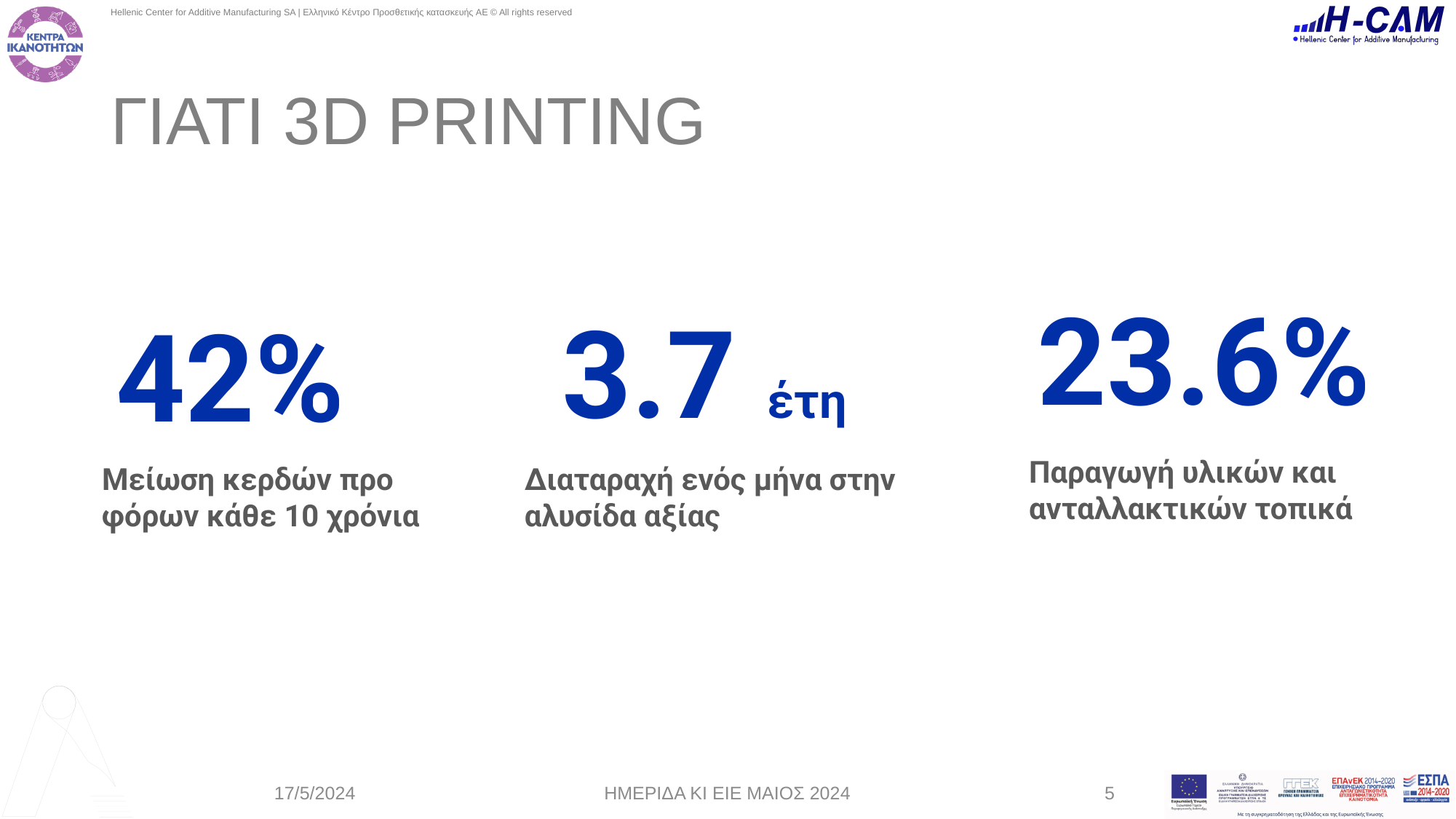

# ΓΙΑΤΙ 3D PRINTING
23.6%
3.7 έτη
42%
Παραγωγή υλικών και ανταλλακτικών τοπικά
Μείωση κερδών προ φόρων κάθε 10 χρόνια
Διαταραχή ενός μήνα στην αλυσίδα αξίας
17/5/2024
5
ΗΜΕΡΙΔΑ ΚΙ ΕΙΕ ΜΑΙΟΣ 2024